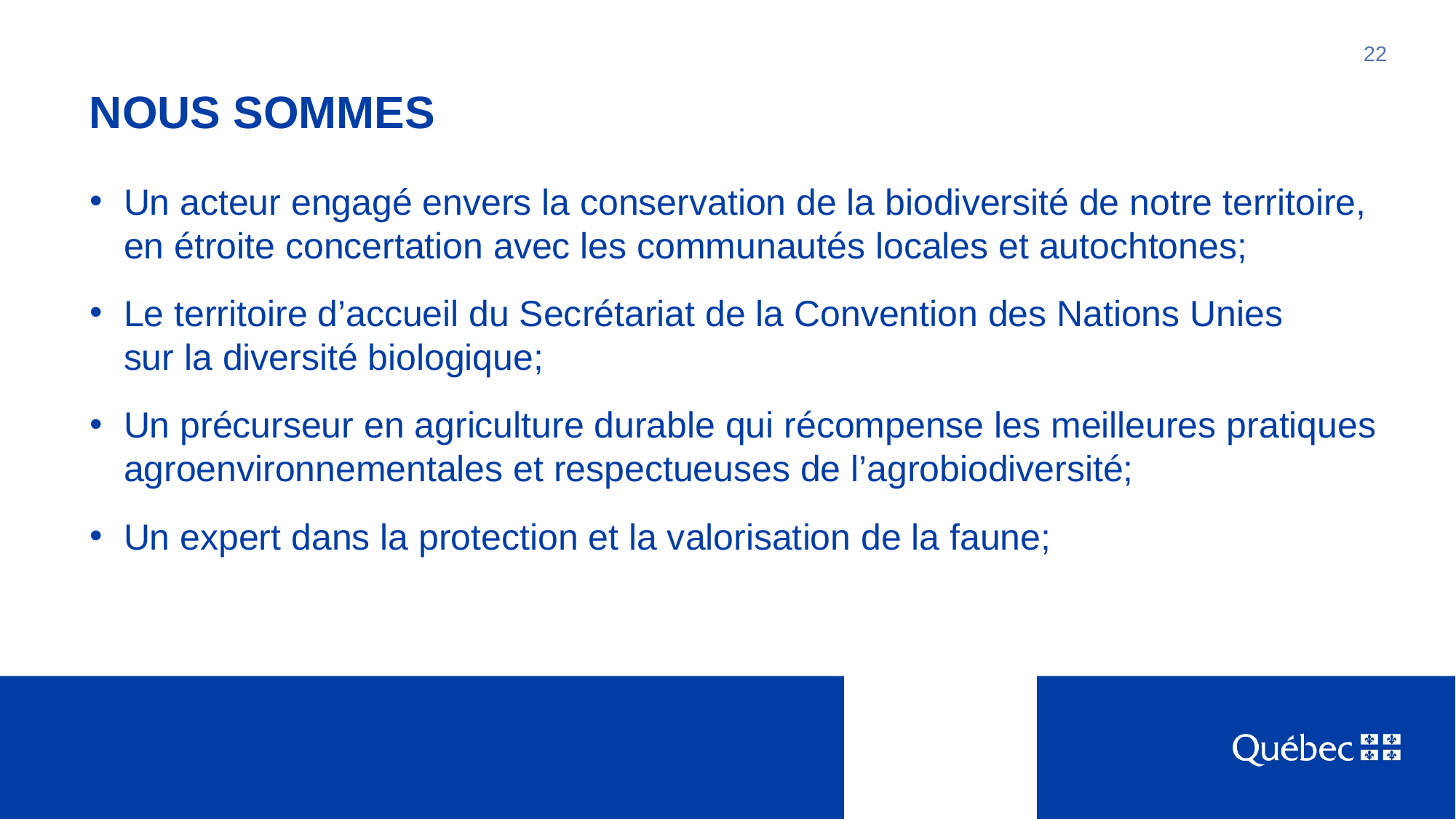

# NOUS SOMMES
22
Un acteur engagé envers la conservation de la biodiversité de notre territoire,
en étroite concertation avec les communautés locales et autochtones;
Le territoire d’accueil du Secrétariat de la Convention des Nations Unies
sur la diversité biologique;
Un précurseur en agriculture durable qui récompense les meilleures pratiques agroenvironnementales et respectueuses de l’agrobiodiversité;
Un expert dans la protection et la valorisation de la faune;